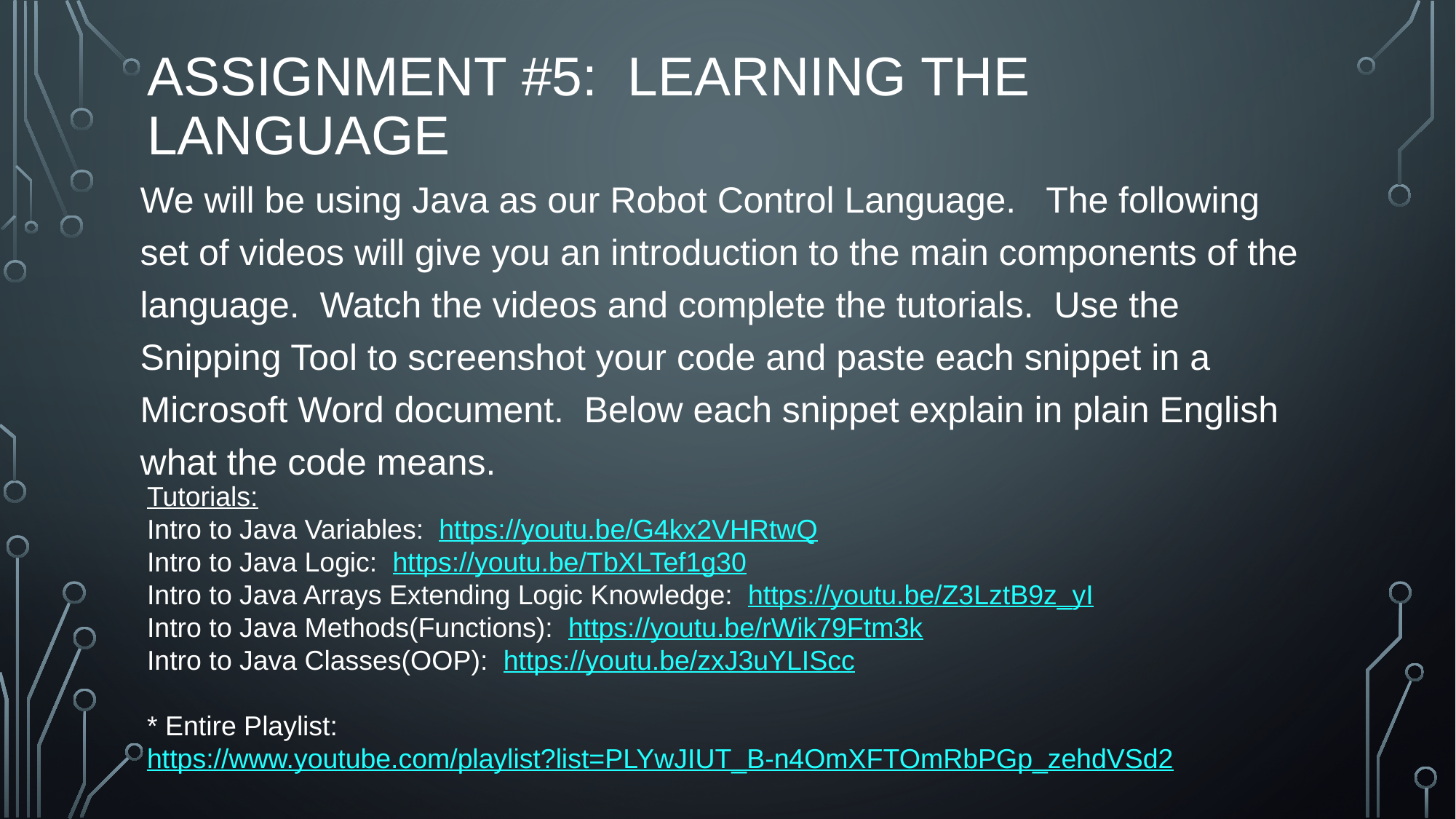

# Assignment #5:  Learning the language
We will be using Java as our Robot Control Language.   The following set of videos will give you an introduction to the main components of the language.  Watch the videos and complete the tutorials.  Use the Snipping Tool to screenshot your code and paste each snippet in a Microsoft Word document.  Below each snippet explain in plain English what the code means.
Tutorials:
Intro to Java Variables:  https://youtu.be/G4kx2VHRtwQ
Intro to Java Logic:  https://youtu.be/TbXLTef1g30
Intro to Java Arrays Extending Logic Knowledge:  https://youtu.be/Z3LztB9z_yI
Intro to Java Methods(Functions):  https://youtu.be/rWik79Ftm3k
Intro to Java Classes(OOP):  https://youtu.be/zxJ3uYLIScc

* Entire Playlist:  https://www.youtube.com/playlist?list=PLYwJIUT_B-n4OmXFTOmRbPGp_zehdVSd2